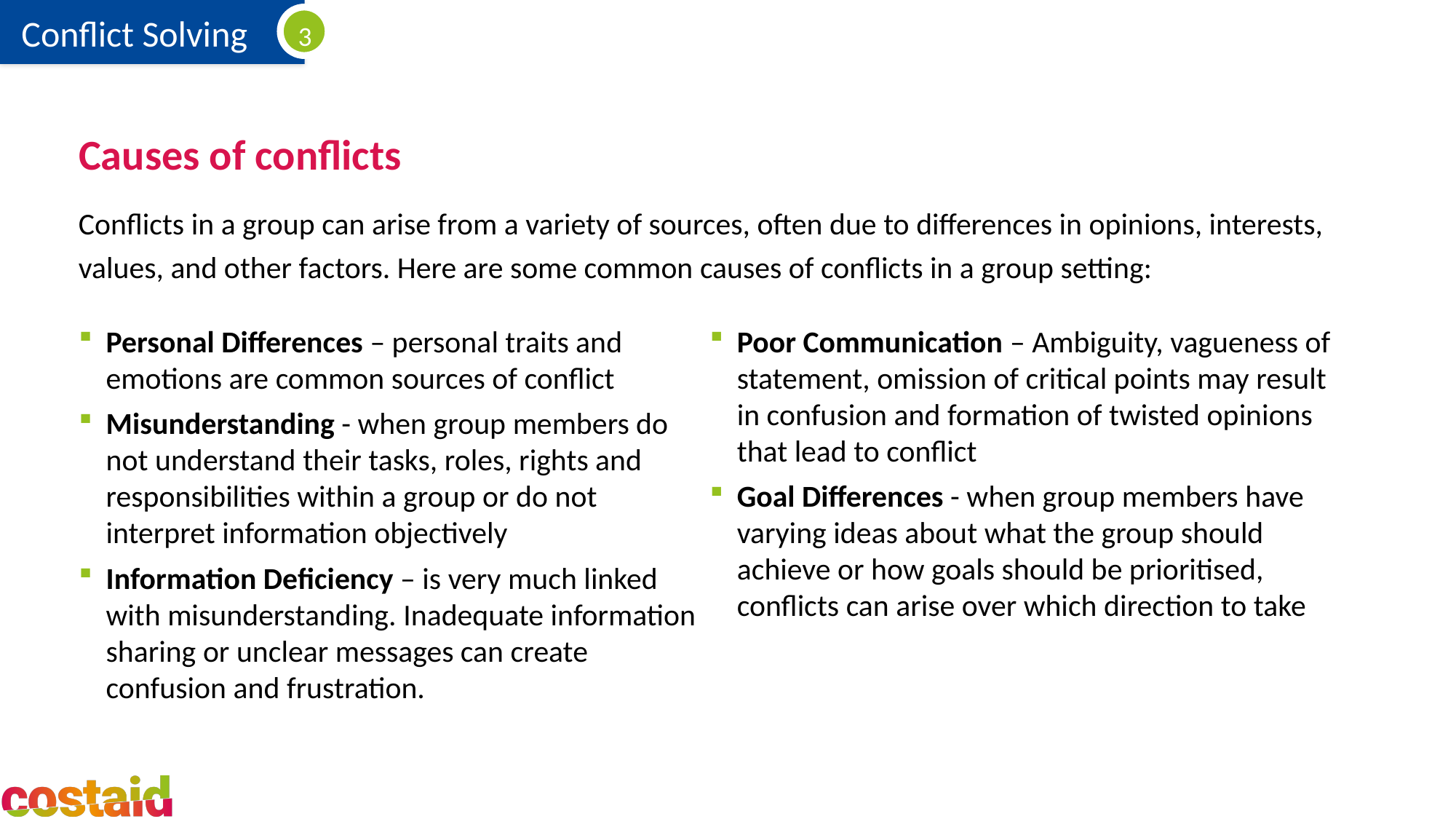

# Causes of conflicts
Conflicts in a group can arise from a variety of sources, often due to differences in opinions, interests, values, and other factors. Here are some common causes of conflicts in a group setting:
Personal Differences – personal traits and emotions are common sources of conflict
Misunderstanding - when group members do not understand their tasks, roles, rights and responsibilities within a group or do not interpret information objectively
Information Deficiency – is very much linked with misunderstanding. Inadequate information sharing or unclear messages can create confusion and frustration.

Poor Communication – Ambiguity, vagueness of statement, omission of critical points may result in confusion and formation of twisted opinions that lead to conflict
Goal Differences - when group members have varying ideas about what the group should achieve or how goals should be prioritised, conflicts can arise over which direction to take